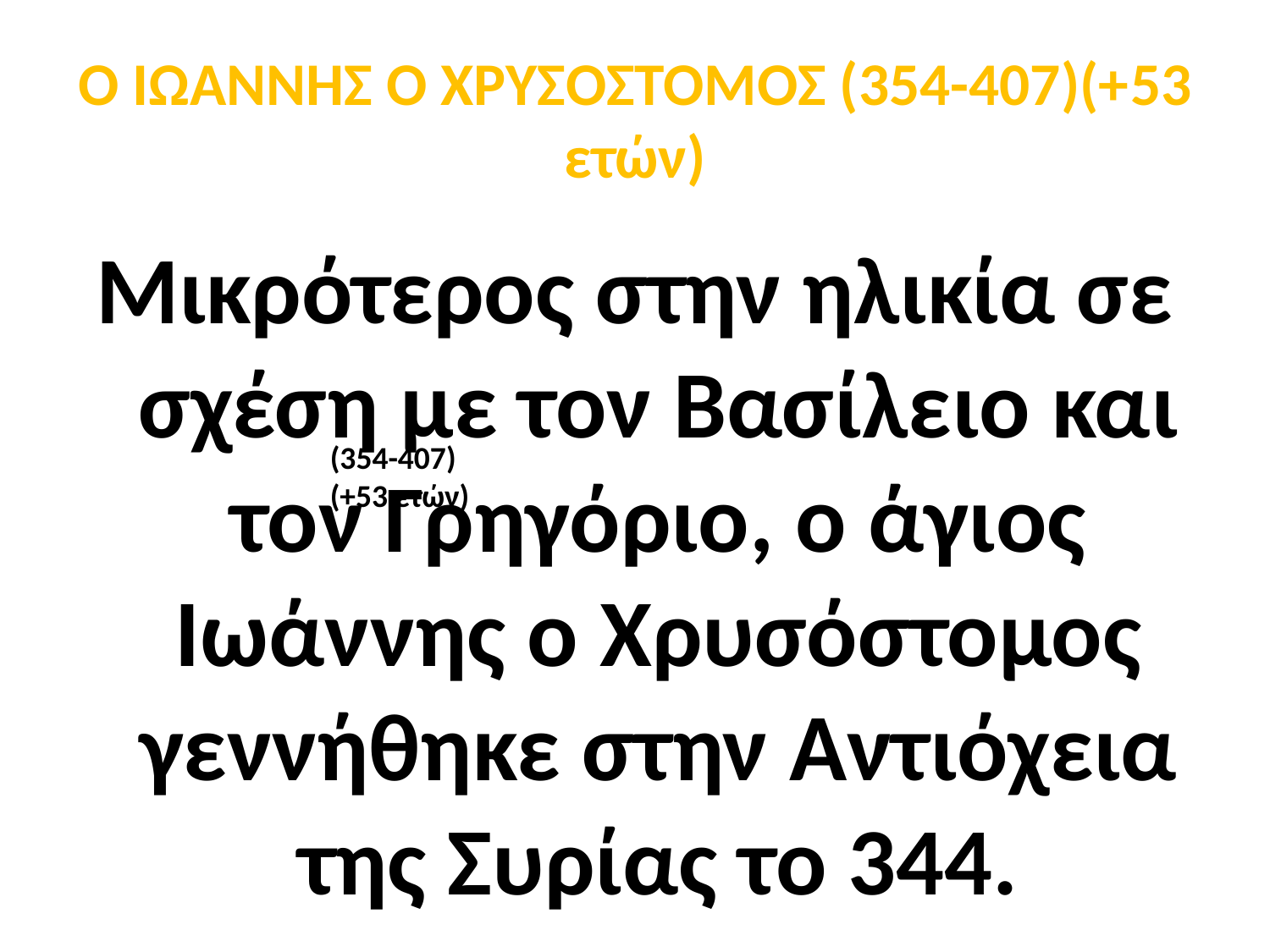

# Ο ΙΩΑΝΝΗΣ Ο ΧΡΥΣΟΣΤΟΜΟΣ (354-407)(+53 ετών)
Μικρότερος στην ηλικία σε σχέση με τον Βασίλειο και τον Γρηγόριο, ο άγιος Ιωάννης ο Χρυσόστομος γεννήθηκε στην Αντιόχεια της Συρίας το 344.
(354-407)
(+53 ετών)